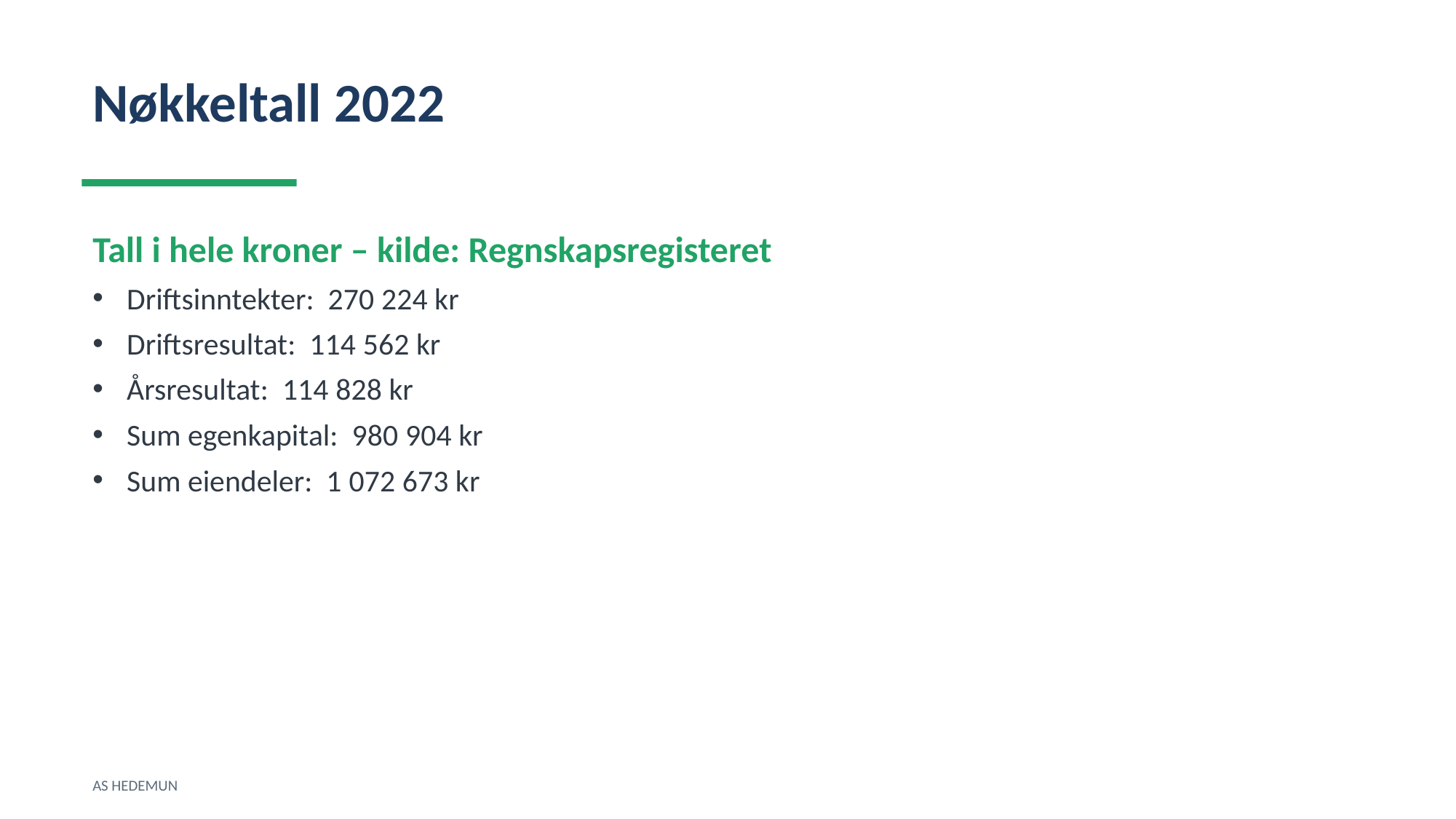

Nøkkeltall 2022

Tall i hele kroner – kilde: Regnskapsregisteret
Driftsinntekter:  270 224 kr
Driftsresultat:  114 562 kr
Årsresultat:  114 828 kr
Sum egenkapital:  980 904 kr
Sum eiendeler:  1 072 673 kr
AS HEDEMUN